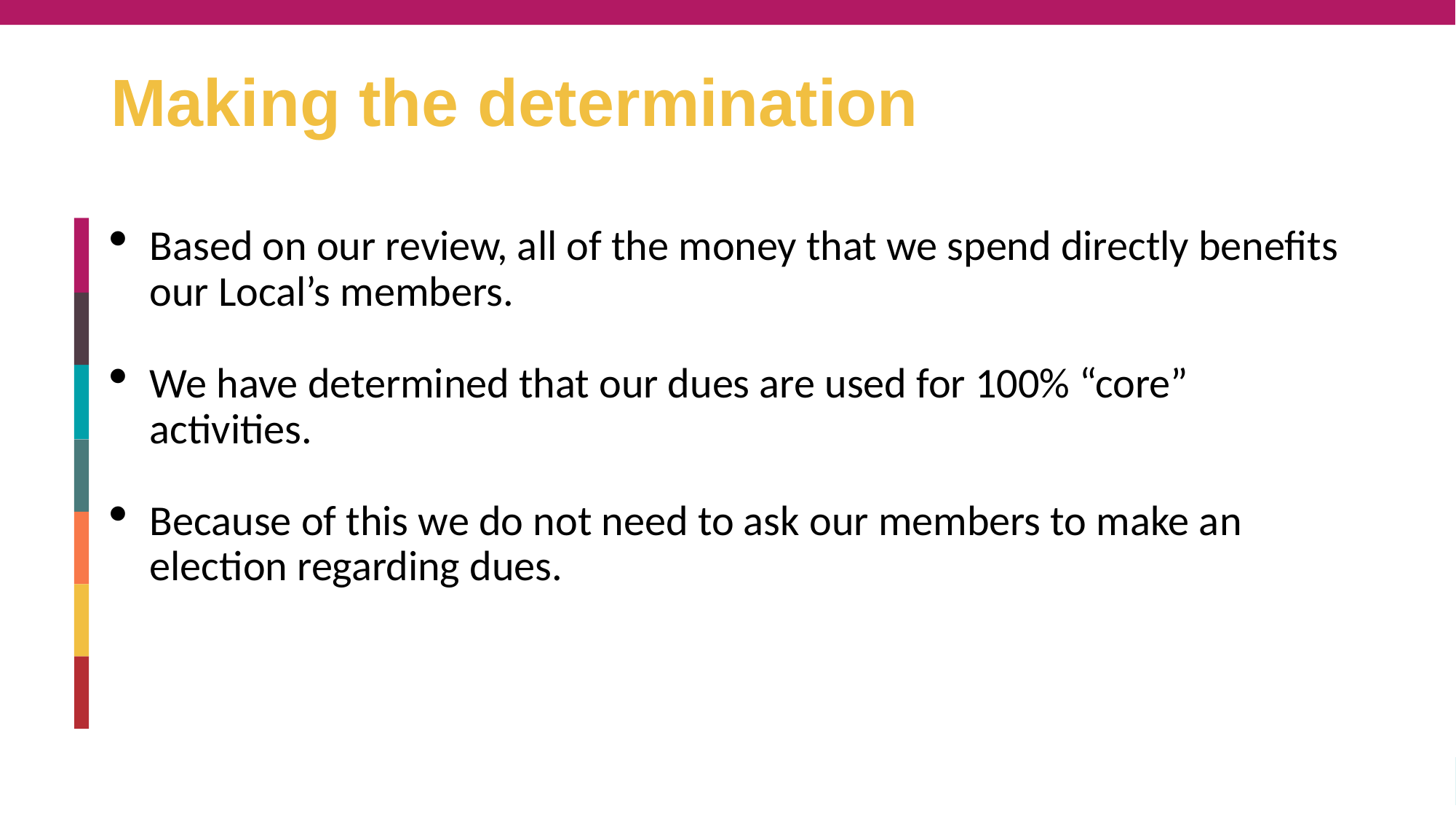

# Making the determination
Based on our review, all of the money that we spend directly benefits our Local’s members.

We have determined that our dues are used for 100% “core” activities.

Because of this we do not need to ask our members to make an election regarding dues.